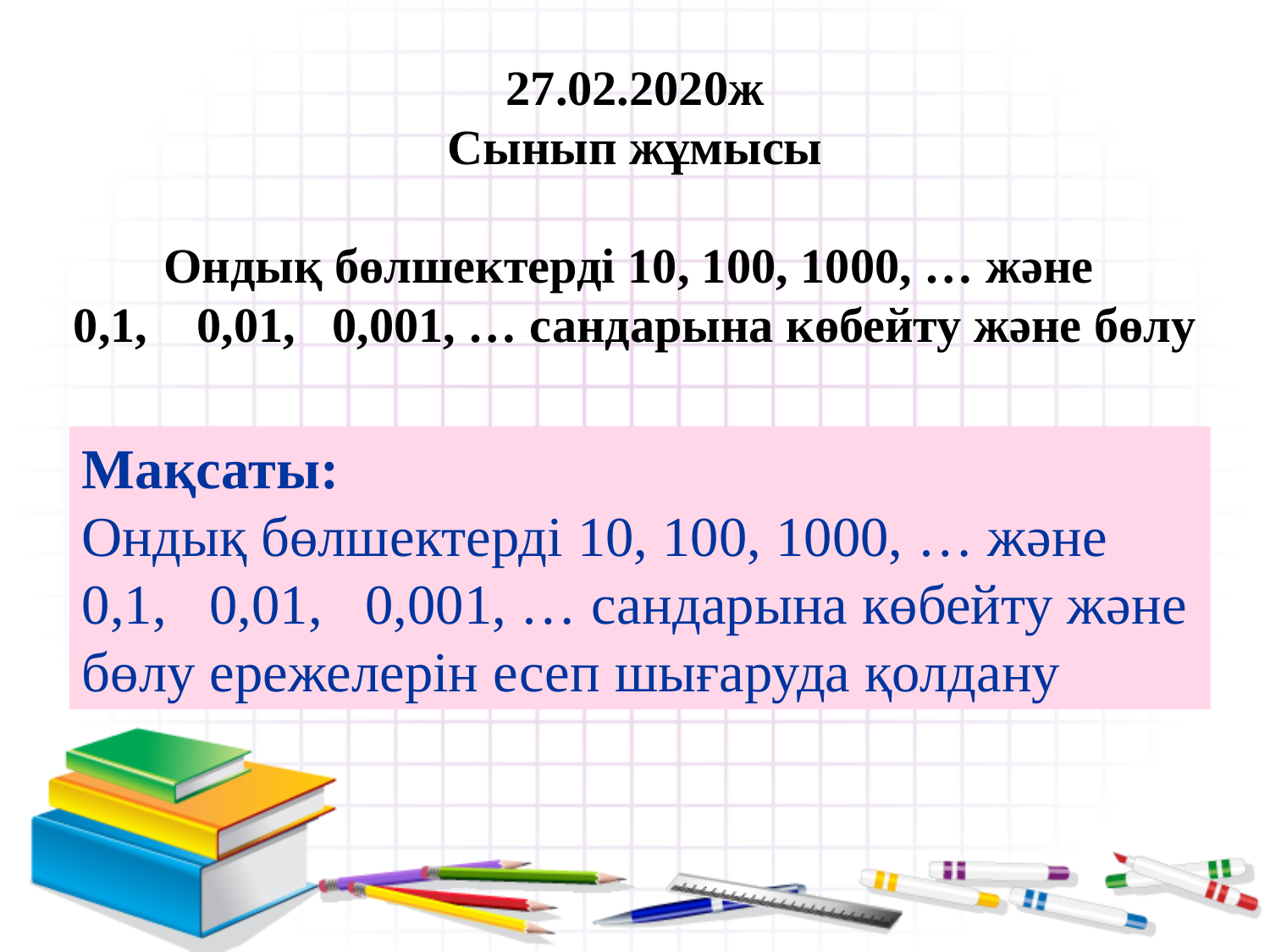

27.02.2020ж
Сынып жұмысы

Ондық бөлшектерді 10, 100, 1000, … және
0,1,    0,01,   0,001, … сандарына көбейту және бөлу
Мақсаты:
Ондық бөлшектерді 10, 100, 1000, … және 0,1,   0,01,   0,001, … сандарына көбейту және бөлу ережелерін есеп шығаруда қолдану